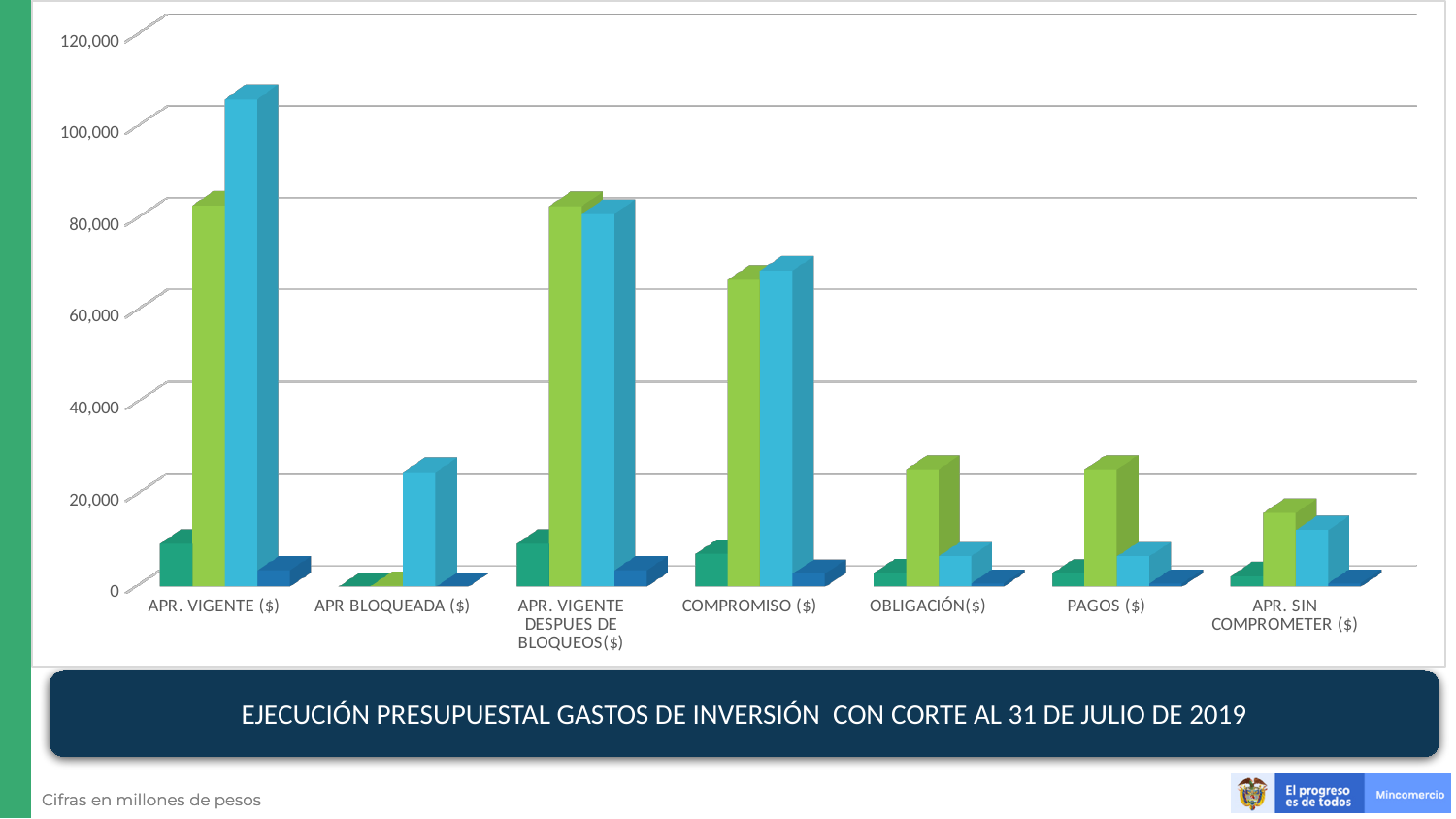

### Chart

| Category |
|---|

[unsupported chart]

EJECUCIÓN PRESUPUESTAL GASTOS DE INVERSIÓN  CON CORTE AL 31 DE JULIO DE 2019
Cifras en millones de pesos
Cifras en millones de pesos